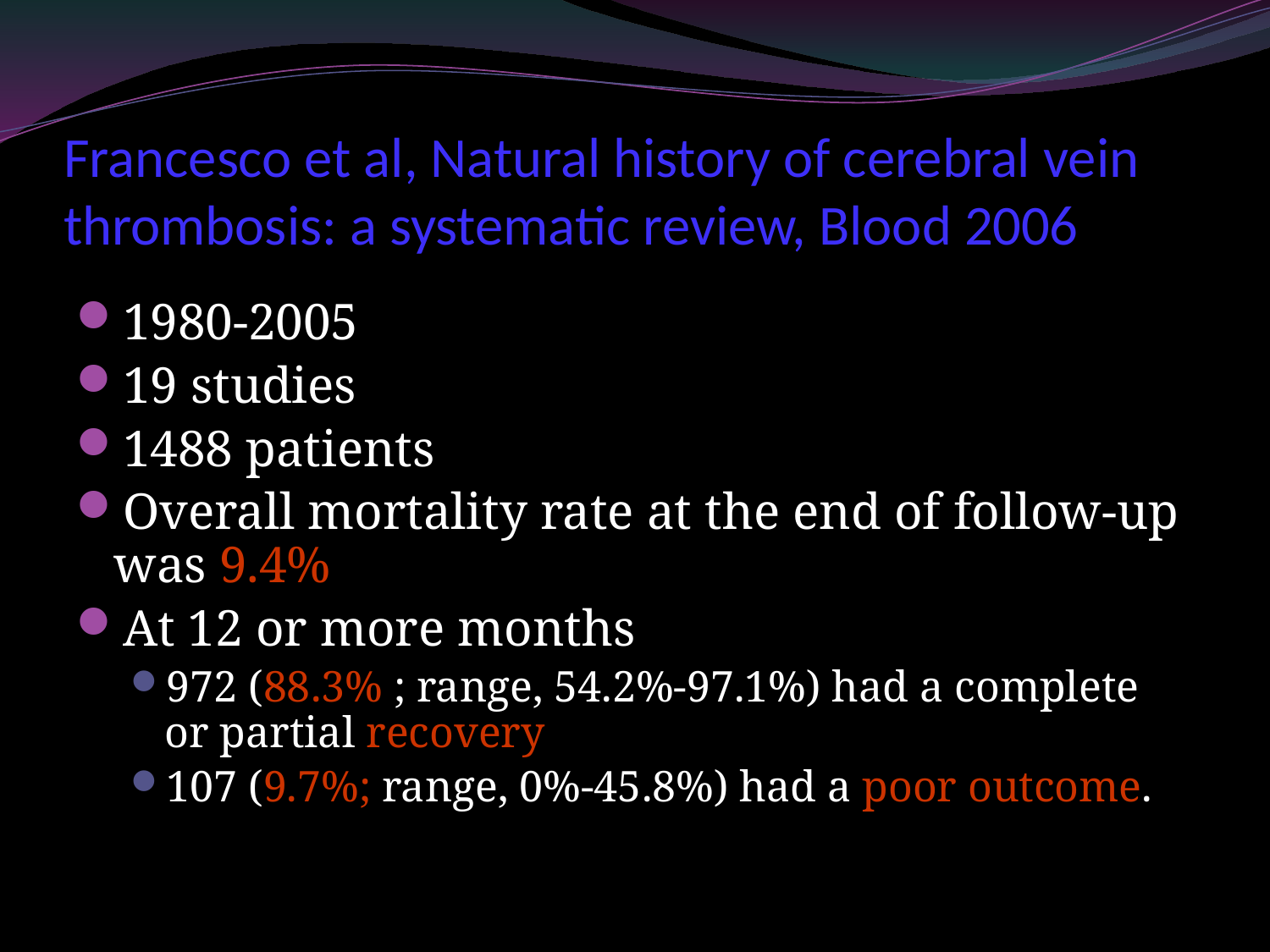

# Francesco et al, Natural history of cerebral vein thrombosis: a systematic review, Blood 2006

1980-2005
19 studies
1488 patients
Overall mortality rate at the end of follow-up was 9.4%
At 12 or more months
972 (88.3% ; range, 54.2%-97.1%) had a complete or partial recovery
107 (9.7%; range, 0%-45.8%) had a poor outcome.